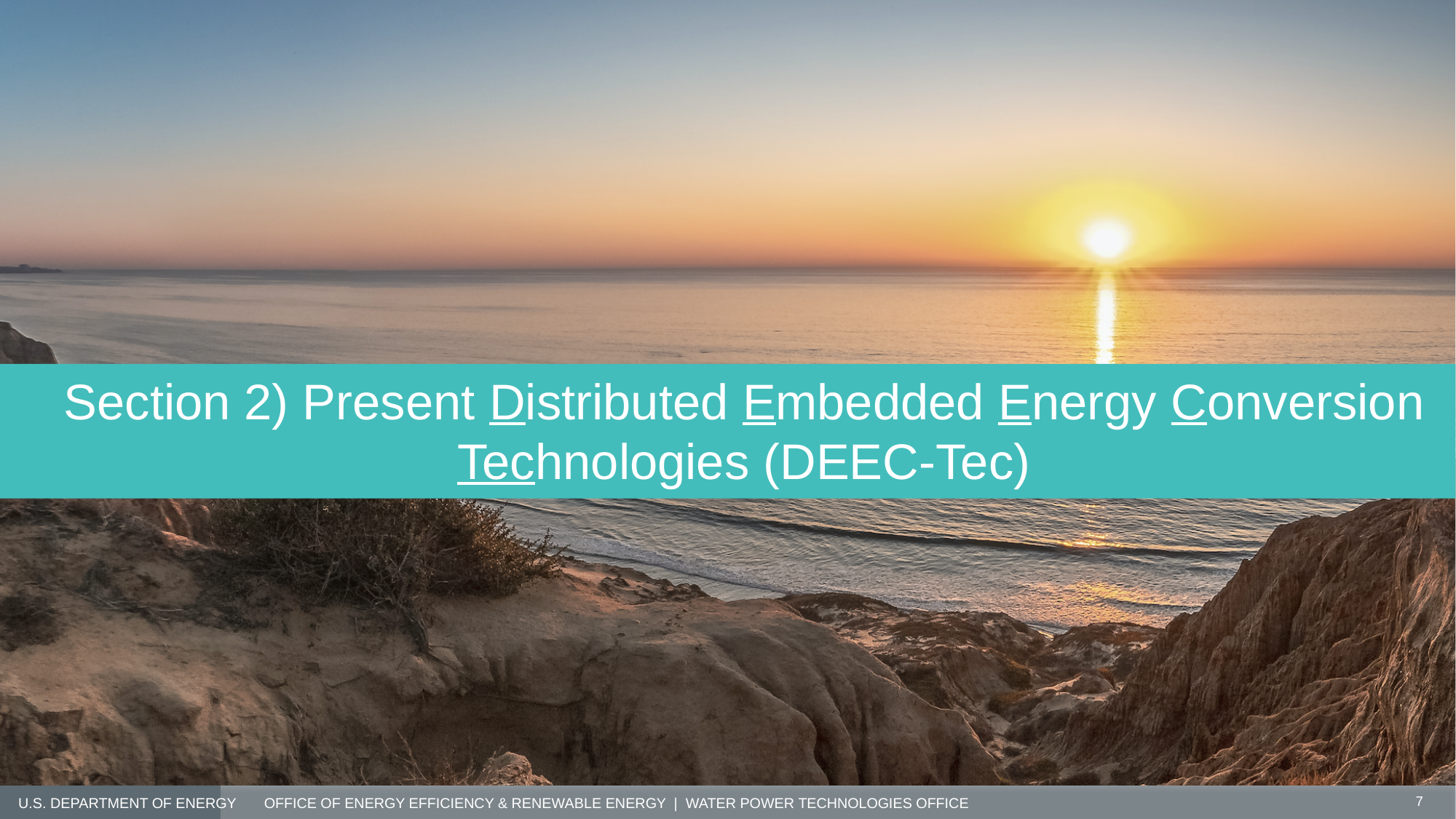

# Section 2) Present Distributed Embedded Energy Conversion Technologies (DEEC-Tec)